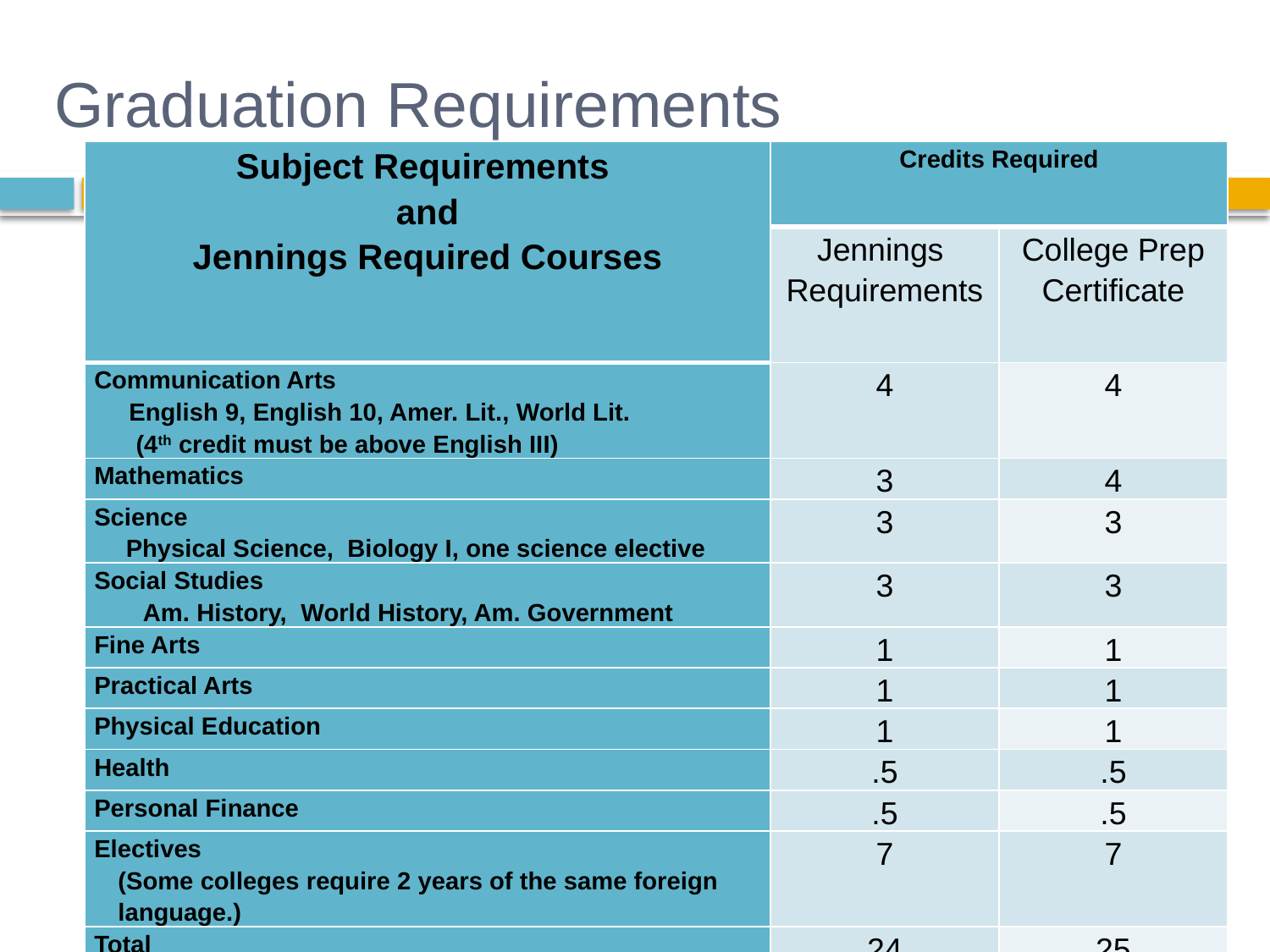

# Graduation Requirements
| Subject Requirements and Jennings Required Courses | Credits Required |  |
| --- | --- | --- |
|  | Jennings Requirements | College Prep Certificate |
| Communication Arts English 9, English 10, Amer. Lit., World Lit. (4th credit must be above English III) | 4 | 4 |
| Mathematics | 3 | 4 |
| Science Physical Science, Biology I, one science elective | 3 | 3 |
| Social Studies Am. History, World History, Am. Government | 3 | 3 |
| Fine Arts | 1 | 1 |
| Practical Arts | 1 | 1 |
| Physical Education | 1 | 1 |
| Health | .5 | .5 |
| Personal Finance | .5 | .5 |
| Electives (Some colleges require 2 years of the same foreign language.) | 7 | 7 |
| Total | 24 | 25 |